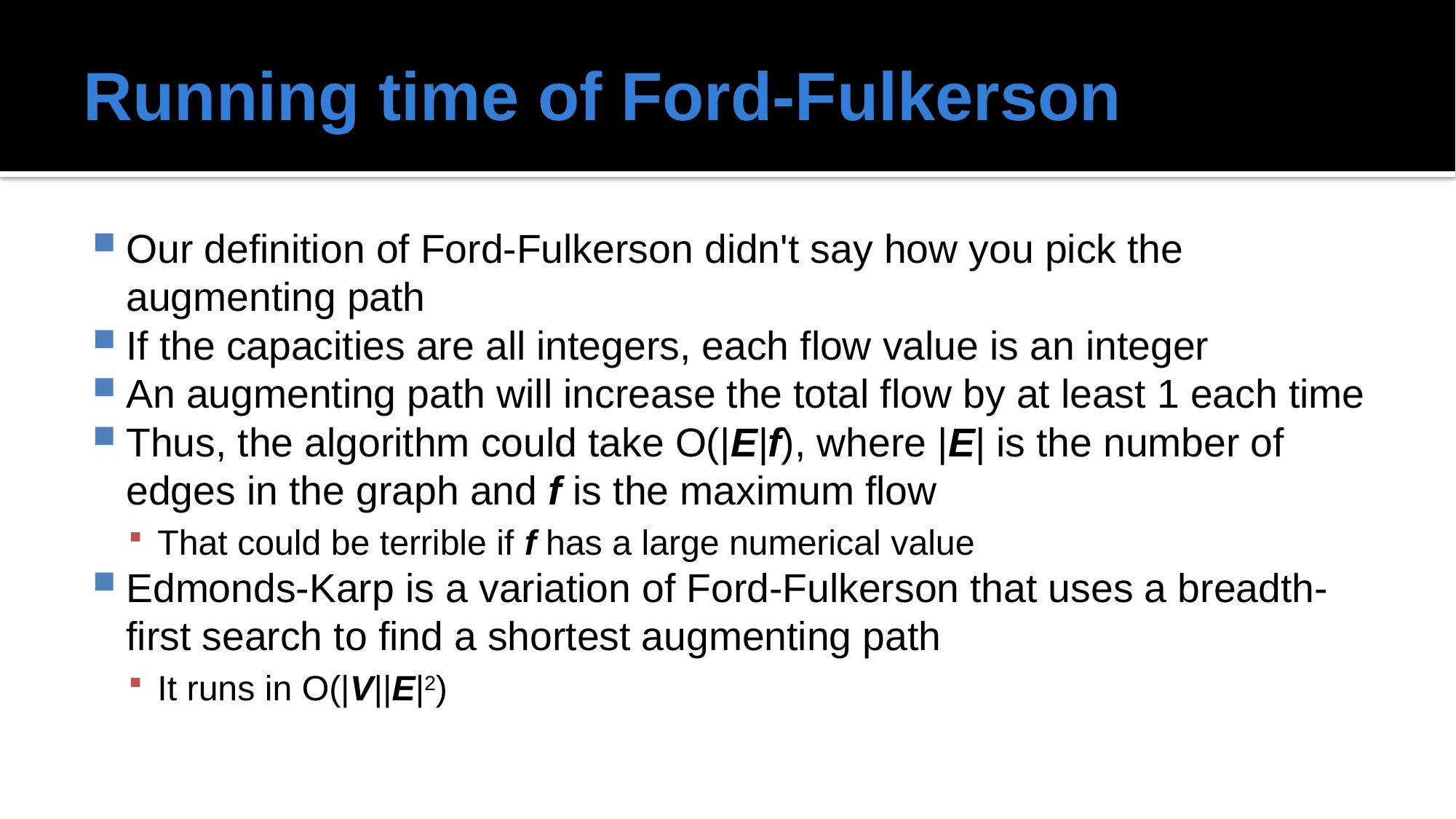

# Running time of Ford-Fulkerson
Our definition of Ford-Fulkerson didn't say how you pick the augmenting path
If the capacities are all integers, each flow value is an integer
An augmenting path will increase the total flow by at least 1 each time
Thus, the algorithm could take O(|E|f), where |E| is the number of edges in the graph and f is the maximum flow
That could be terrible if f has a large numerical value
Edmonds-Karp is a variation of Ford-Fulkerson that uses a breadth-first search to find a shortest augmenting path
It runs in O(|V||E|2)